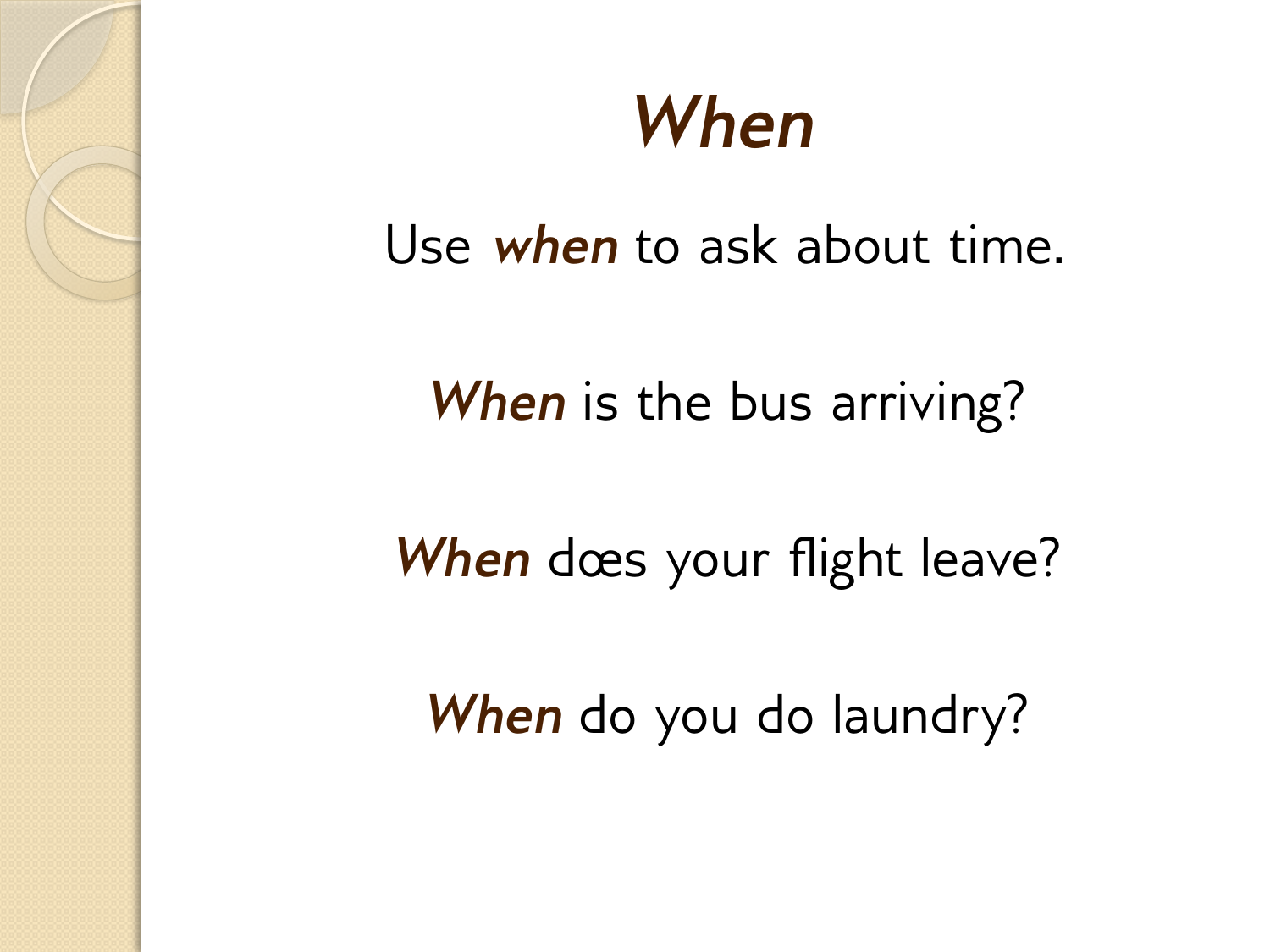

# When
Use when to ask about time.

When is the bus arriving?

When does your flight leave?

When do you do laundry?